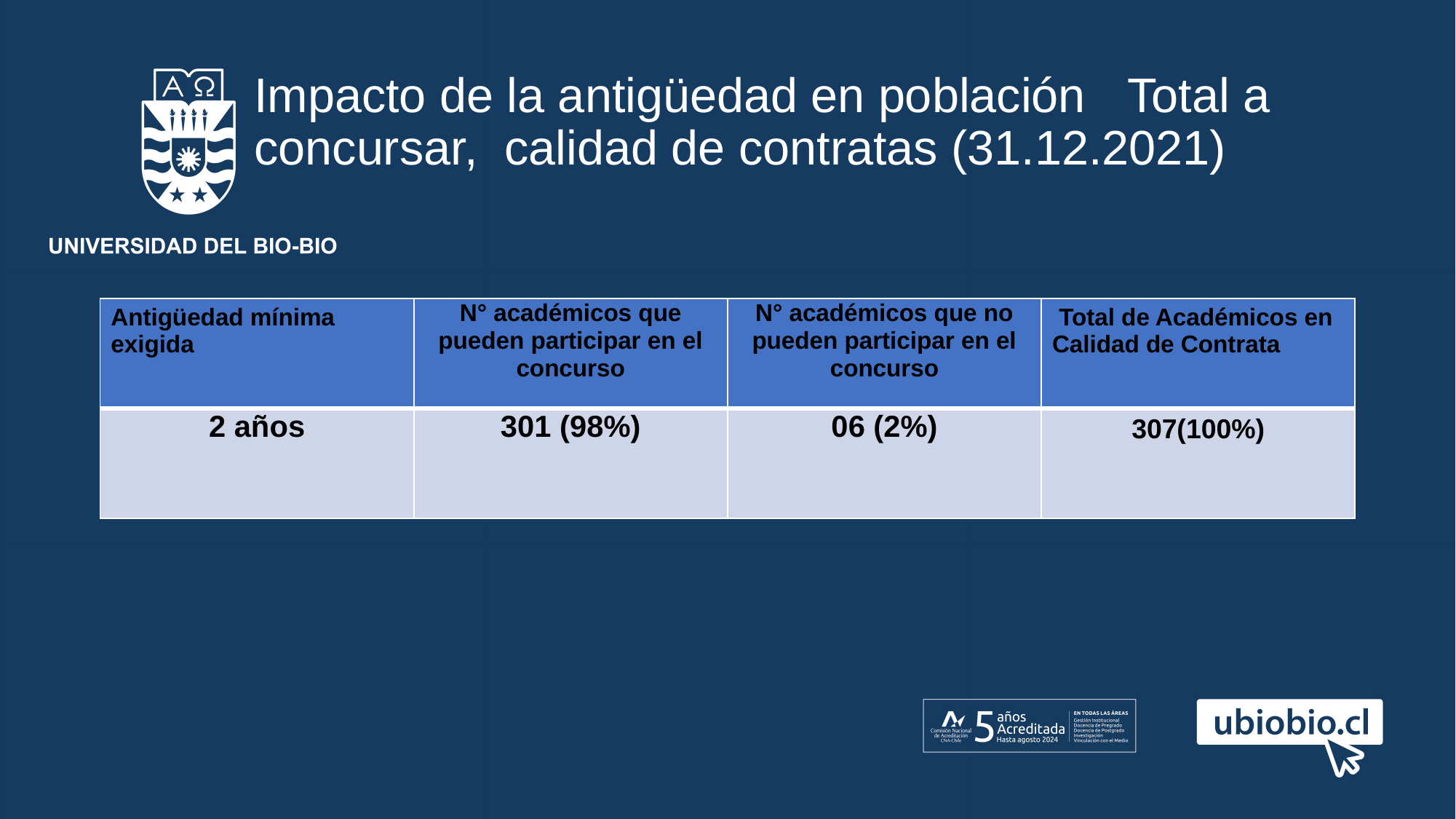

# Impacto de la antigüedad en población 	Total a concursar,  calidad de contratas (31.12.2021)
| Antigüedad mínima exigida | N° académicos que pueden participar en el concurso | N° académicos que no pueden participar en el concurso | Total de Académicos en Calidad de Contrata |
| --- | --- | --- | --- |
| 2 años | 301 (98%) | 06 (2%) | 307(100%) |